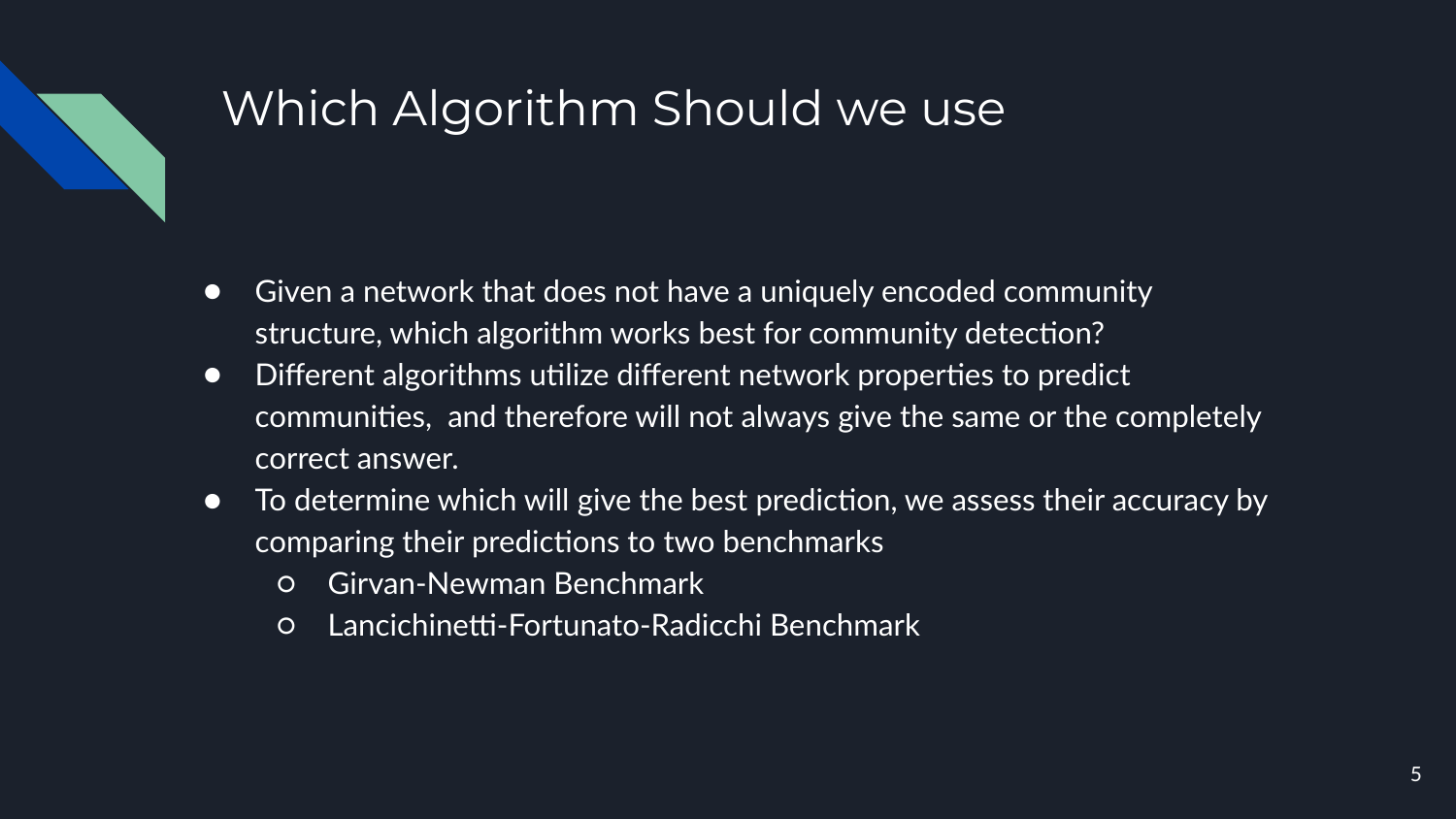

# Which Algorithm Should we use
Given a network that does not have a uniquely encoded community structure, which algorithm works best for community detection?
Different algorithms utilize different network properties to predict communities,  and therefore will not always give the same or the completely correct answer.
To determine which will give the best prediction, we assess their accuracy by comparing their predictions to two benchmarks
Girvan-Newman Benchmark
Lancichinetti-Fortunato-Radicchi Benchmark
5